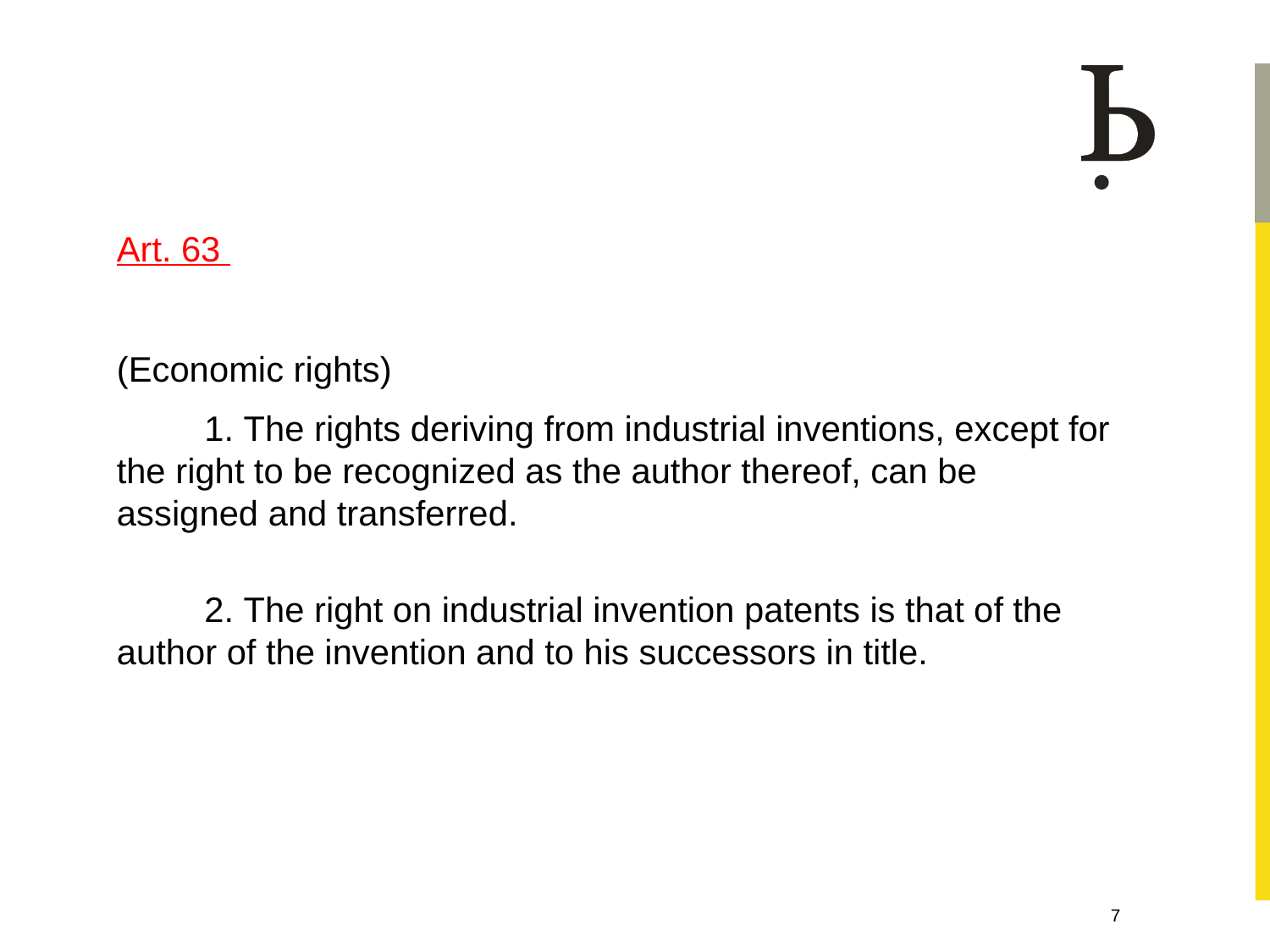

Art. 63

(Economic rights)
         1. The rights deriving from industrial inventions, except for the right to be recognized as the author thereof, can be assigned and transferred.

         2. The right on industrial invention patents is that of the author of the invention and to his successors in title.

7